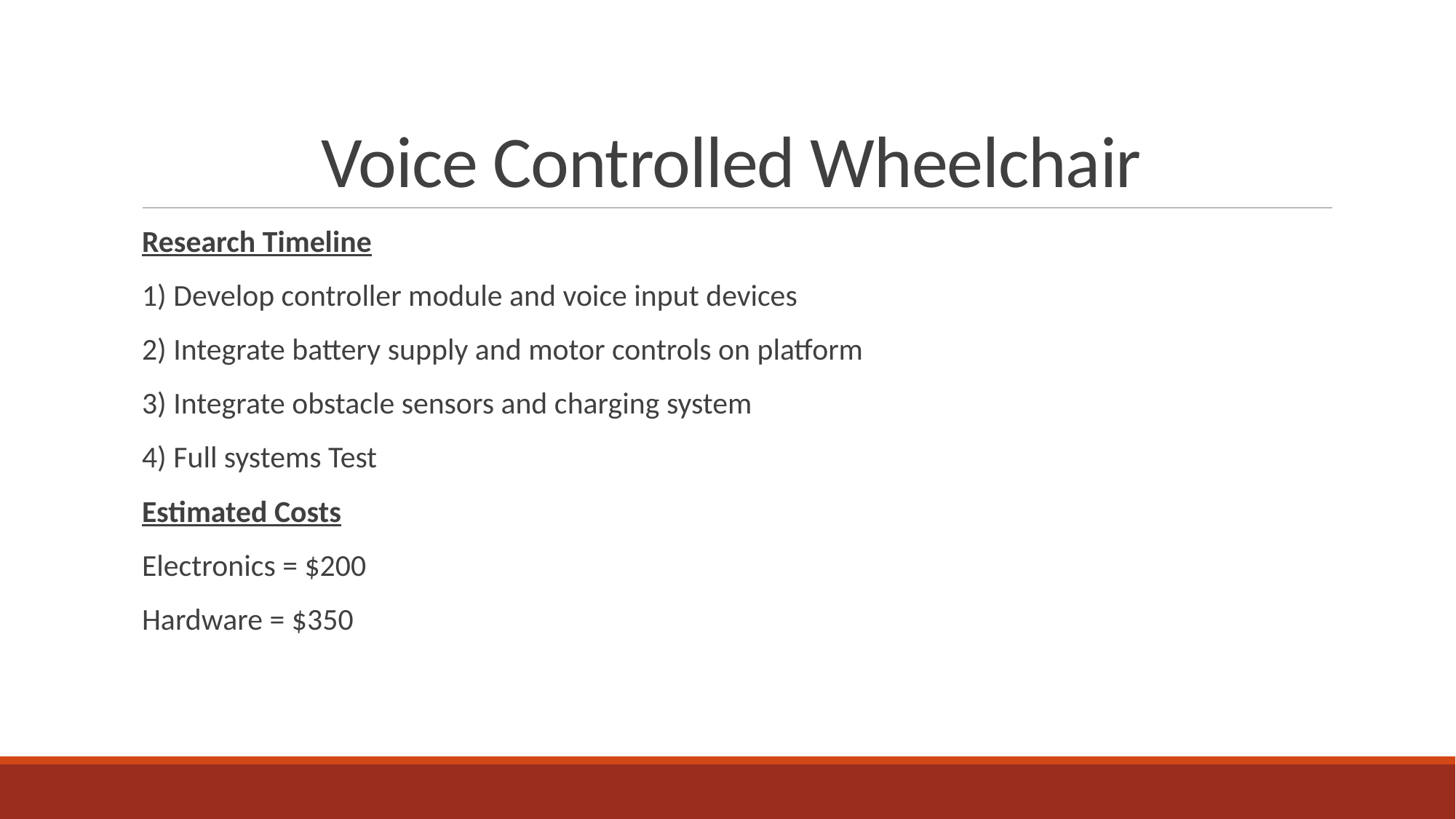

# Voice Controlled Wheelchair
Research Timeline
1) Develop controller module and voice input devices
2) Integrate battery supply and motor controls on platform
3) Integrate obstacle sensors and charging system
4) Full systems Test
Estimated Costs
Electronics = $200
Hardware = $350